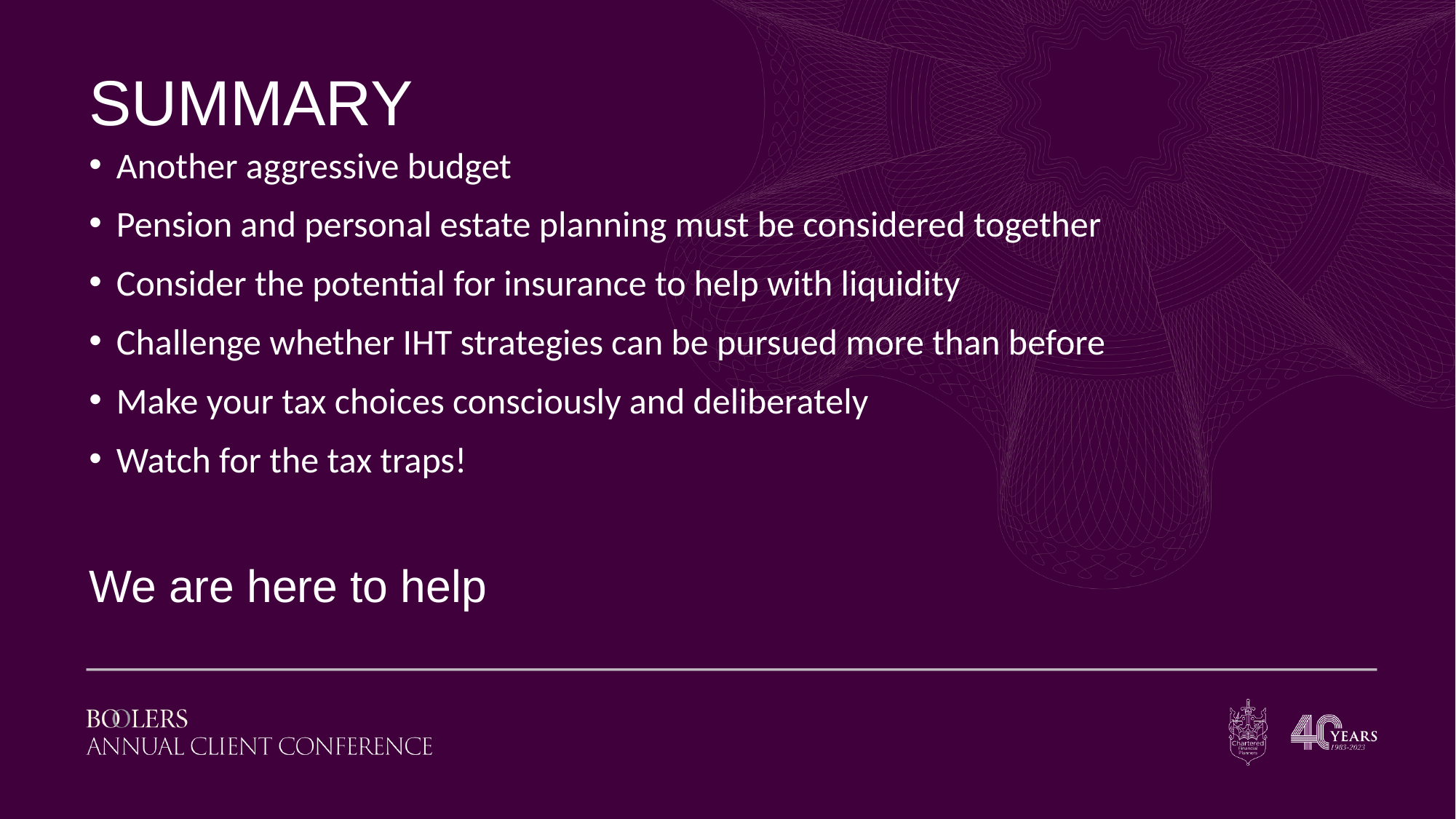

SUMMARY
Another aggressive budget
Pension and personal estate planning must be considered together
Consider the potential for insurance to help with liquidity
Challenge whether IHT strategies can be pursued more than before
Make your tax choices consciously and deliberately
Watch for the tax traps!
We are here to help